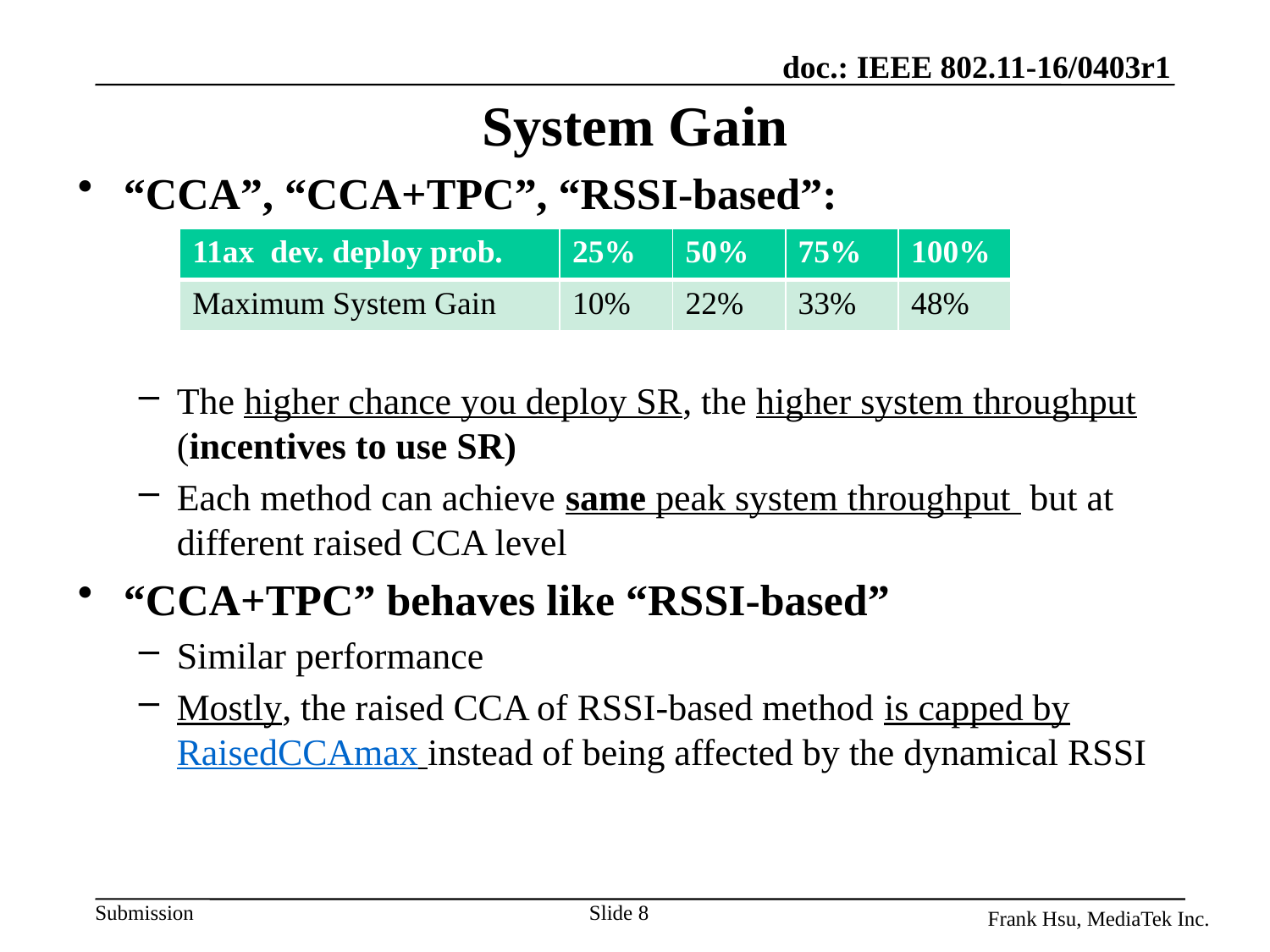

# System Gain
“CCA”, “CCA+TPC”, “RSSI-based”:

The higher chance you deploy SR, the higher system throughput  (incentives to use SR)
Each method can achieve same peak system throughput  but at different raised CCA level
“CCA+TPC” behaves like “RSSI-based”
Similar performance
Mostly, the raised CCA of RSSI-based method is capped by RaisedCCAmax instead of being affected by the dynamical RSSI

| 11ax dev. deploy prob. | 25% | 50% | 75% | 100% |
| --- | --- | --- | --- | --- |
| Maximum System Gain | 10% | 22% | 33% | 48% |